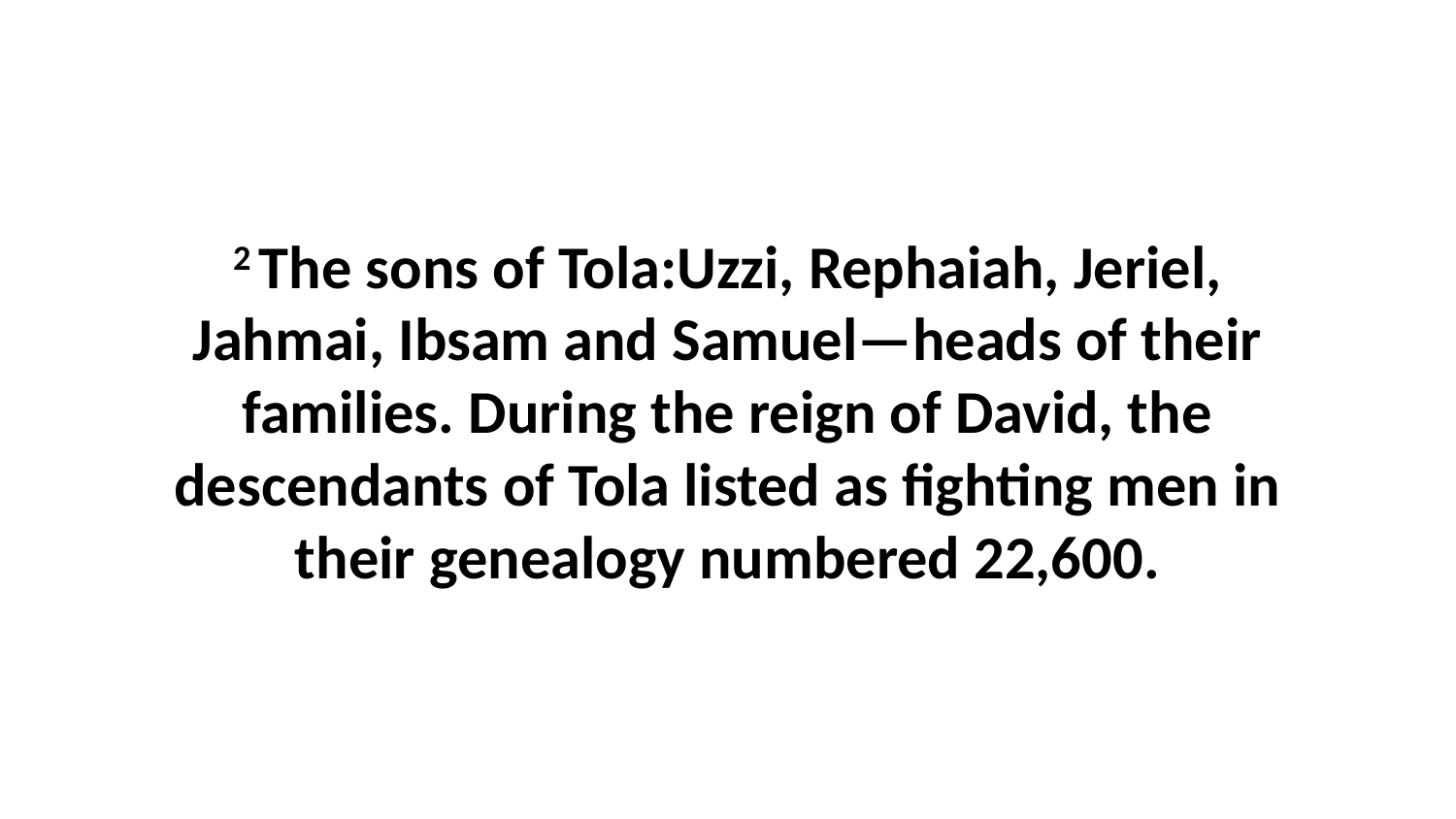

2 The sons of Tola:Uzzi, Rephaiah, Jeriel, Jahmai, Ibsam and Samuel—heads of their families. During the reign of David, the descendants of Tola listed as fighting men in their genealogy numbered 22,600.